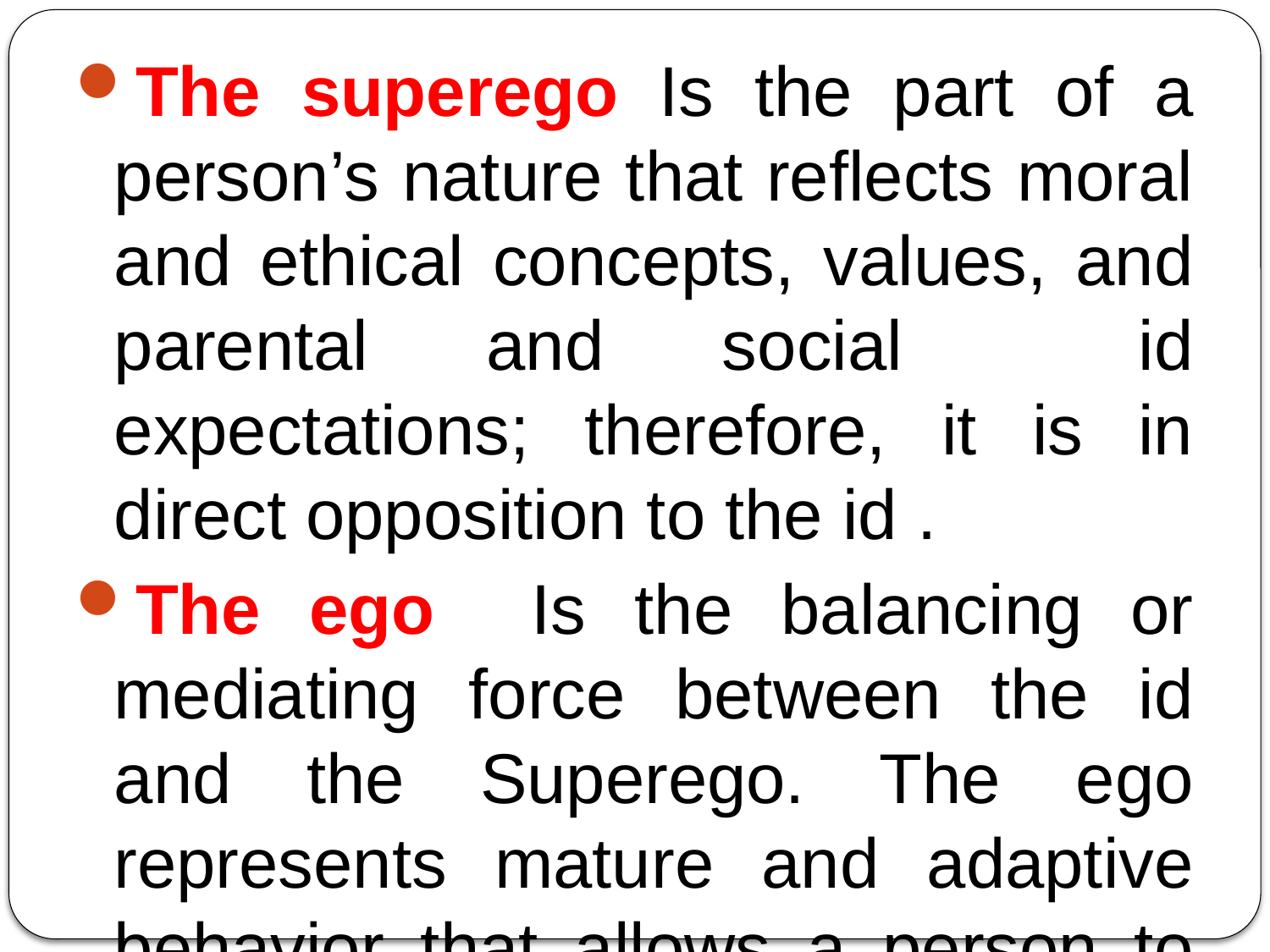

The superego Is the part of a person’s nature that reflects moral and ethical concepts, values, and parental and social  id expectations; therefore, it is in direct opposition to the id .
The ego  Is the balancing or mediating force between the id and the Superego. The ego represents mature and adaptive behavior that allows a person to function successfully in the world.